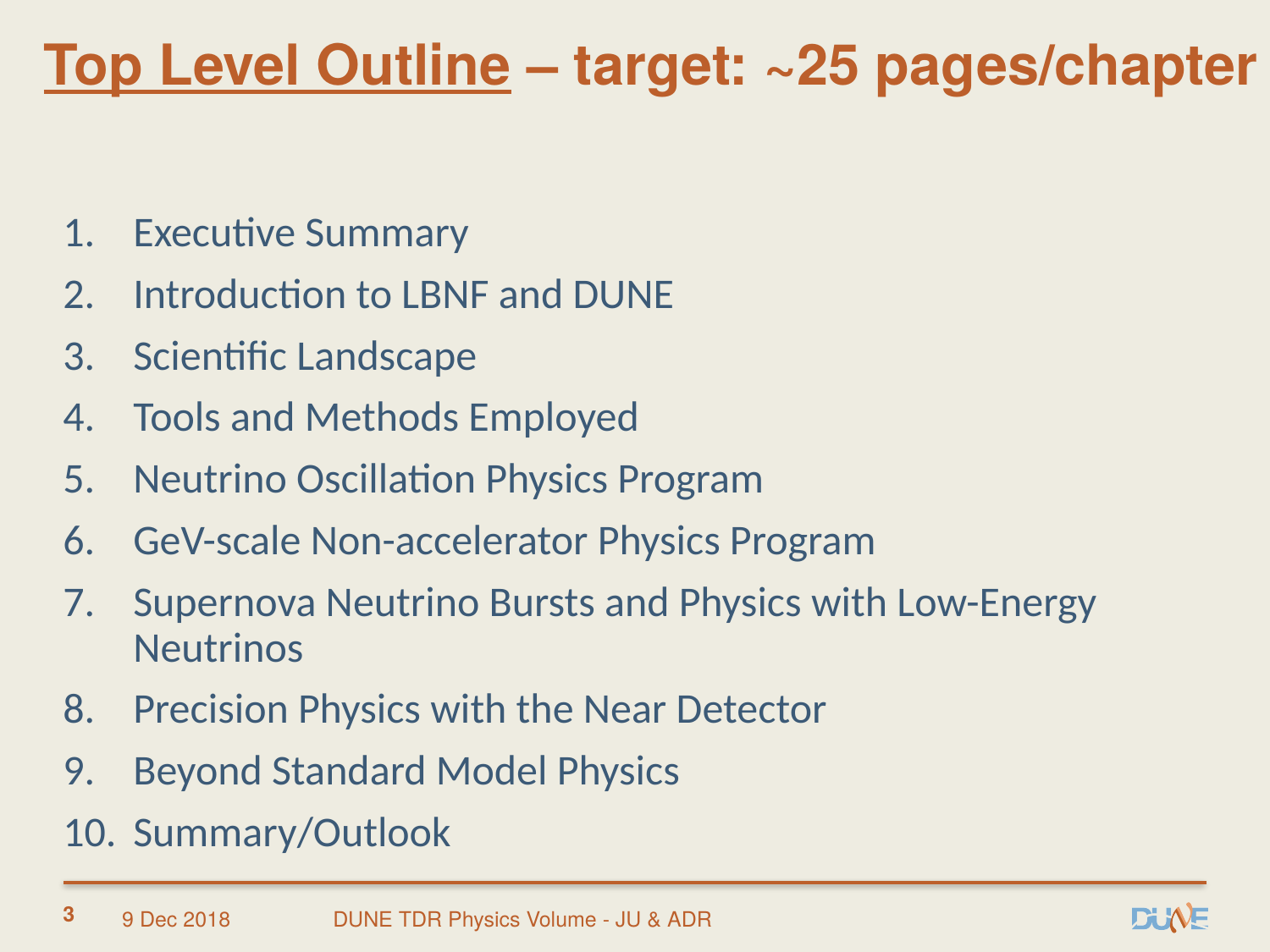

# Top Level Outline – target: ~25 pages/chapter
Executive Summary
Introduction to LBNF and DUNE
Scientific Landscape
Tools and Methods Employed
Neutrino Oscillation Physics Program
GeV-scale Non-accelerator Physics Program
Supernova Neutrino Bursts and Physics with Low-Energy Neutrinos
Precision Physics with the Near Detector
Beyond Standard Model Physics
Summary/Outlook

3
9 Dec 2018
DUNE TDR Physics Volume - JU & ADR